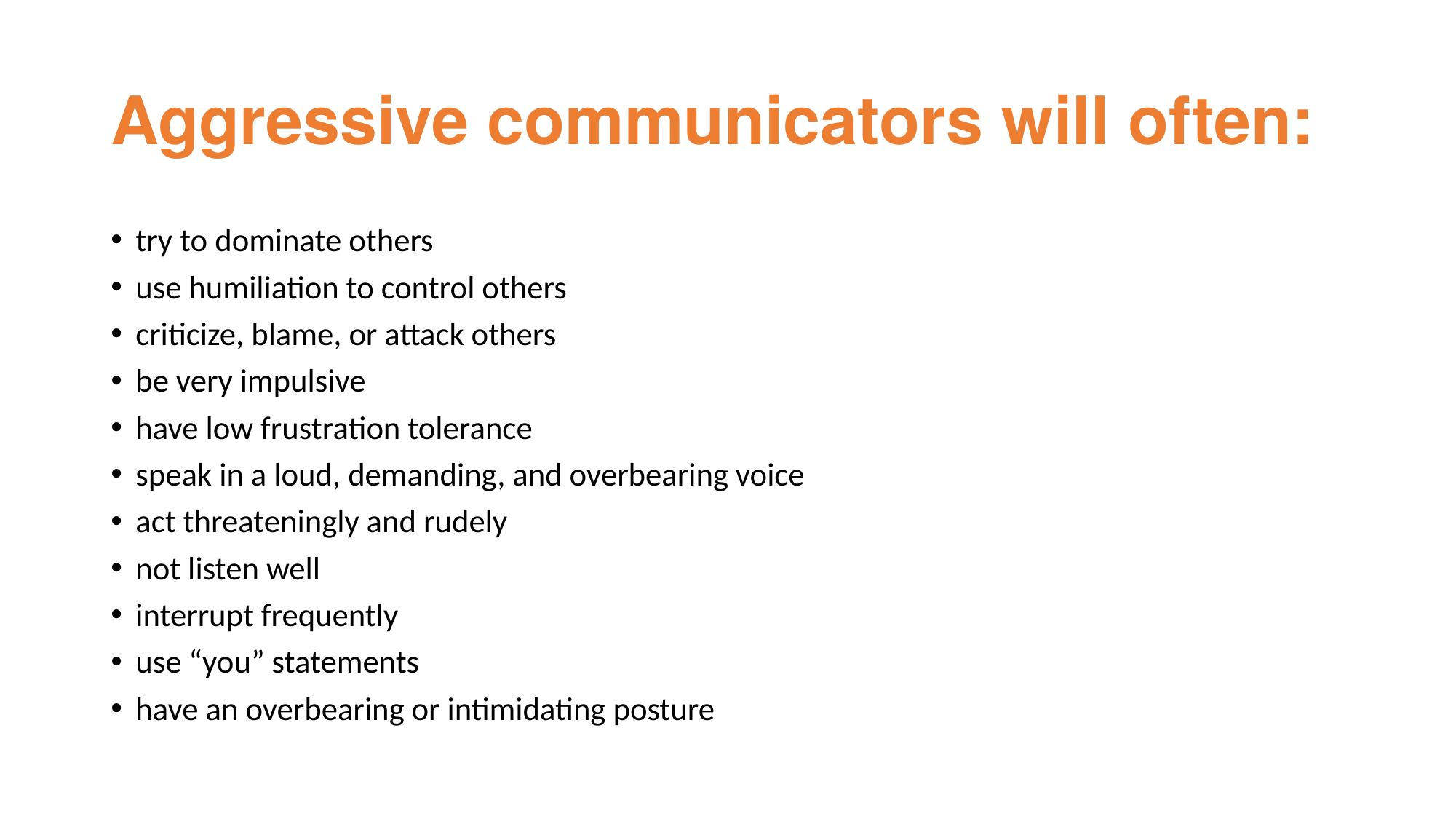

# Aggressive communicators will often:
try to dominate others
use humiliation to control others
criticize, blame, or attack others
be very impulsive
have low frustration tolerance
speak in a loud, demanding, and overbearing voice
act threateningly and rudely
not listen well
interrupt frequently
use “you” statements
have an overbearing or intimidating posture